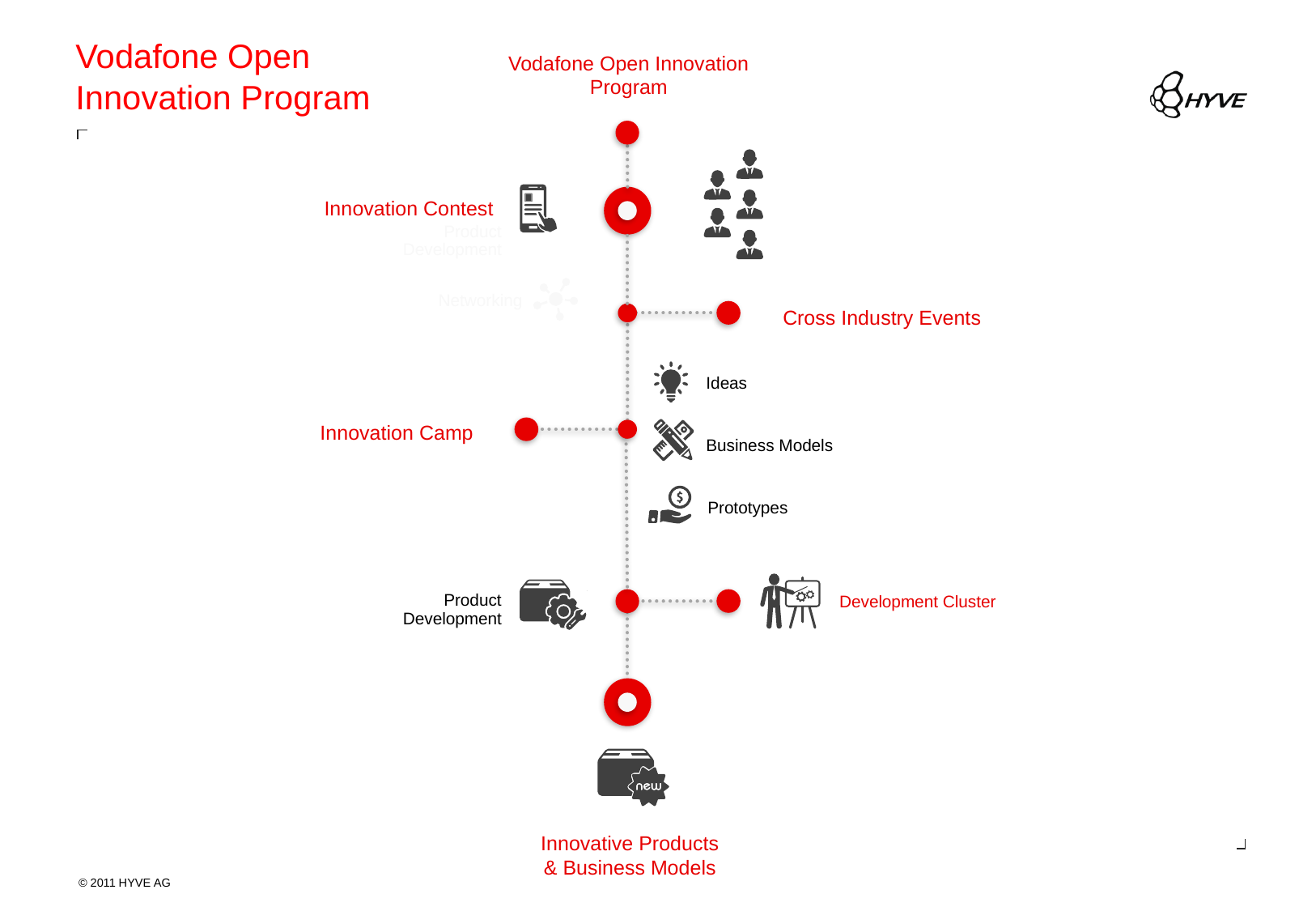

# Vodafone Open Innovation Program
Vodafone Open Innovation Program

Innovation Contest

Product Development

Networking
Cross Industry Events

Ideas
Innovation Camp

Business Models

Prototypes

Development Cluster
Product Development

Innovative Products
& Business Models